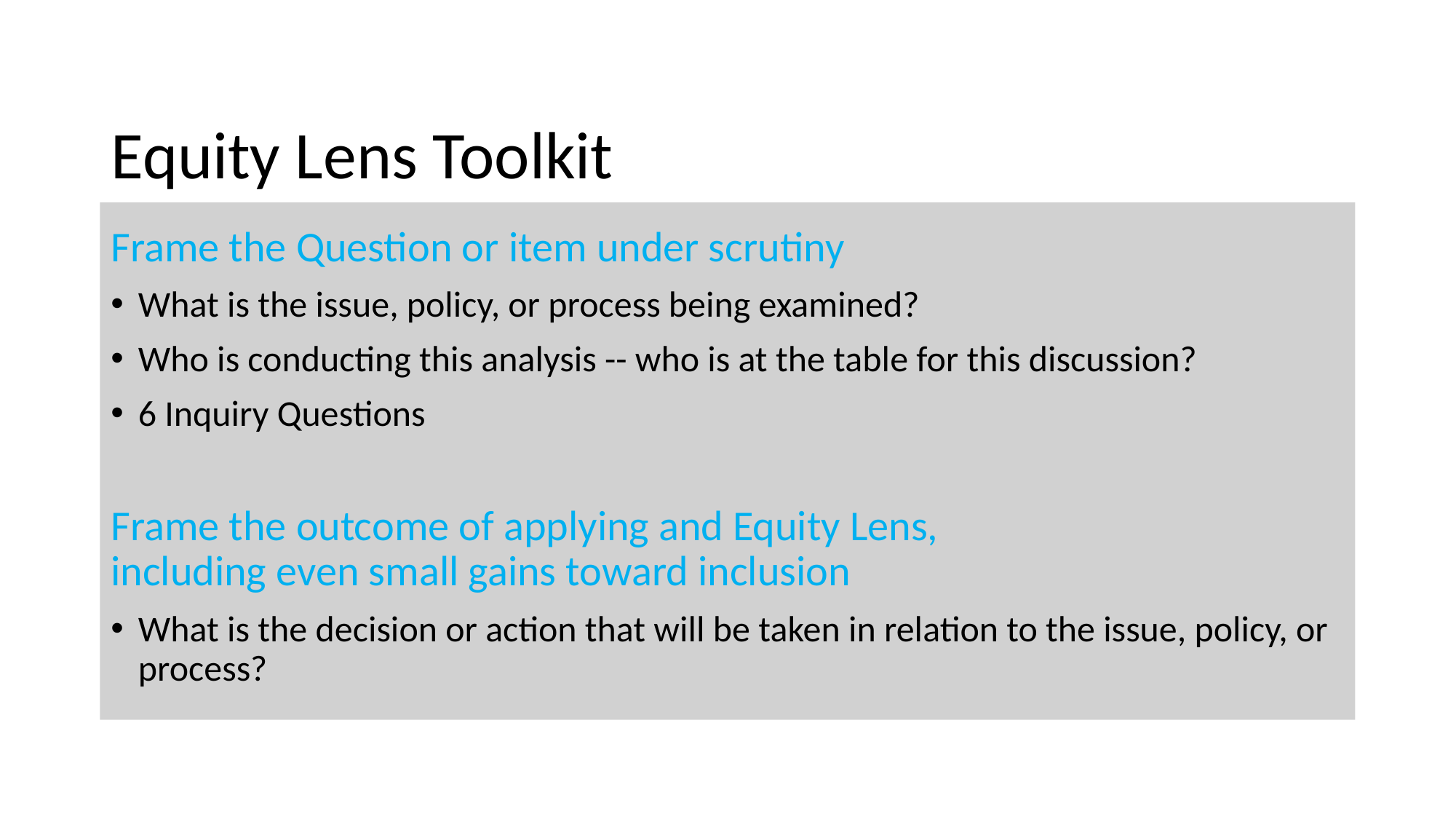

# Equity Lens Toolkit

Frame the Question or item under scrutiny
What is the issue, policy, or process being examined?
Who is conducting this analysis -- who is at the table for this discussion?
6 Inquiry Questions

Frame the outcome of applying and Equity Lens,
including even small gains toward inclusion
What is the decision or action that will be taken in relation to the issue, policy, or process?